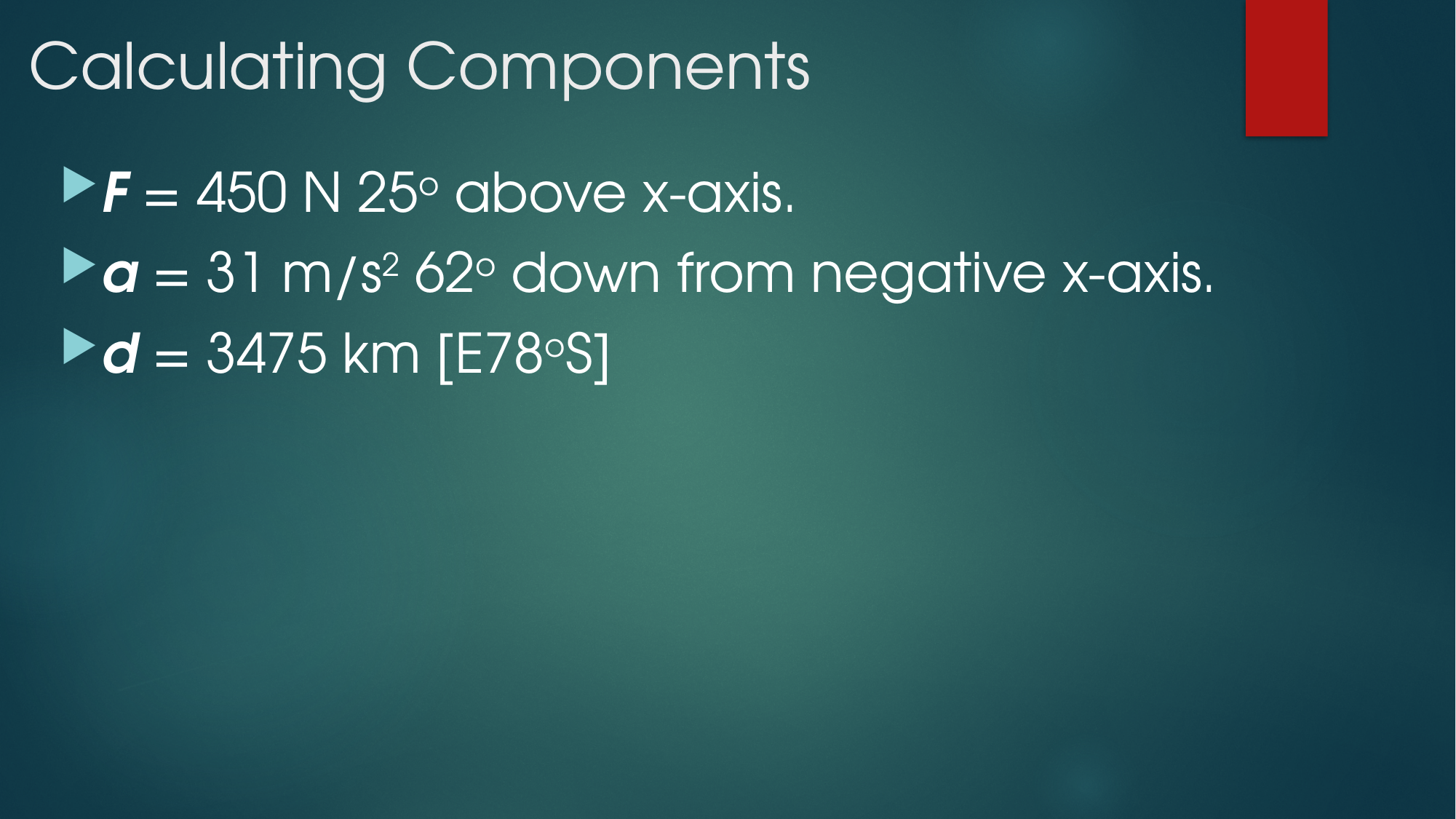

# Calculating Components
F = 450 N 25o above x-axis.
a = 31 m/s2 62o down from negative x-axis.
d = 3475 km [E78oS]